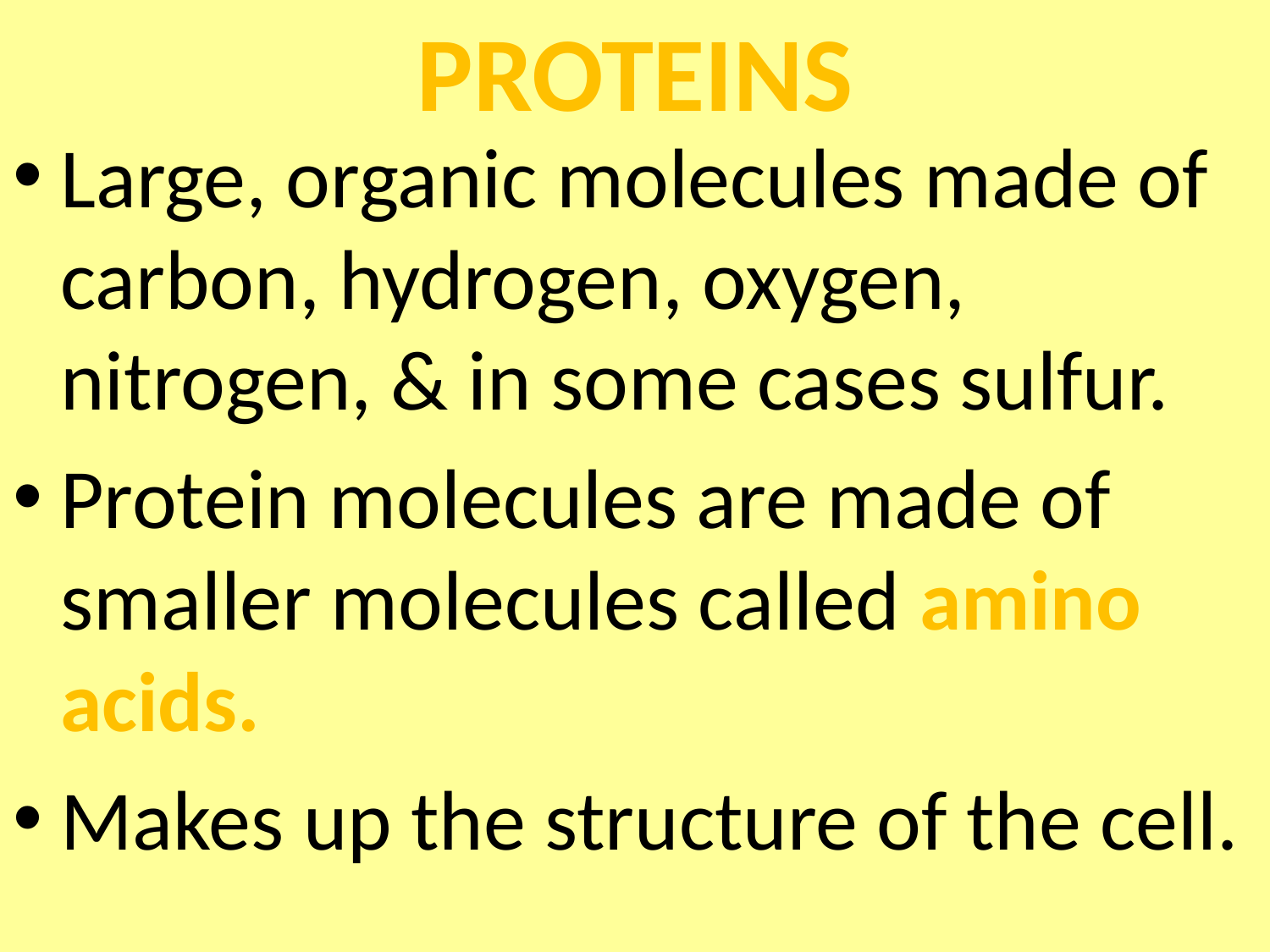

# PROTEINS
Large, organic molecules made of carbon, hydrogen, oxygen, nitrogen, & in some cases sulfur.
Protein molecules are made of smaller molecules called amino acids.
Makes up the structure of the cell.